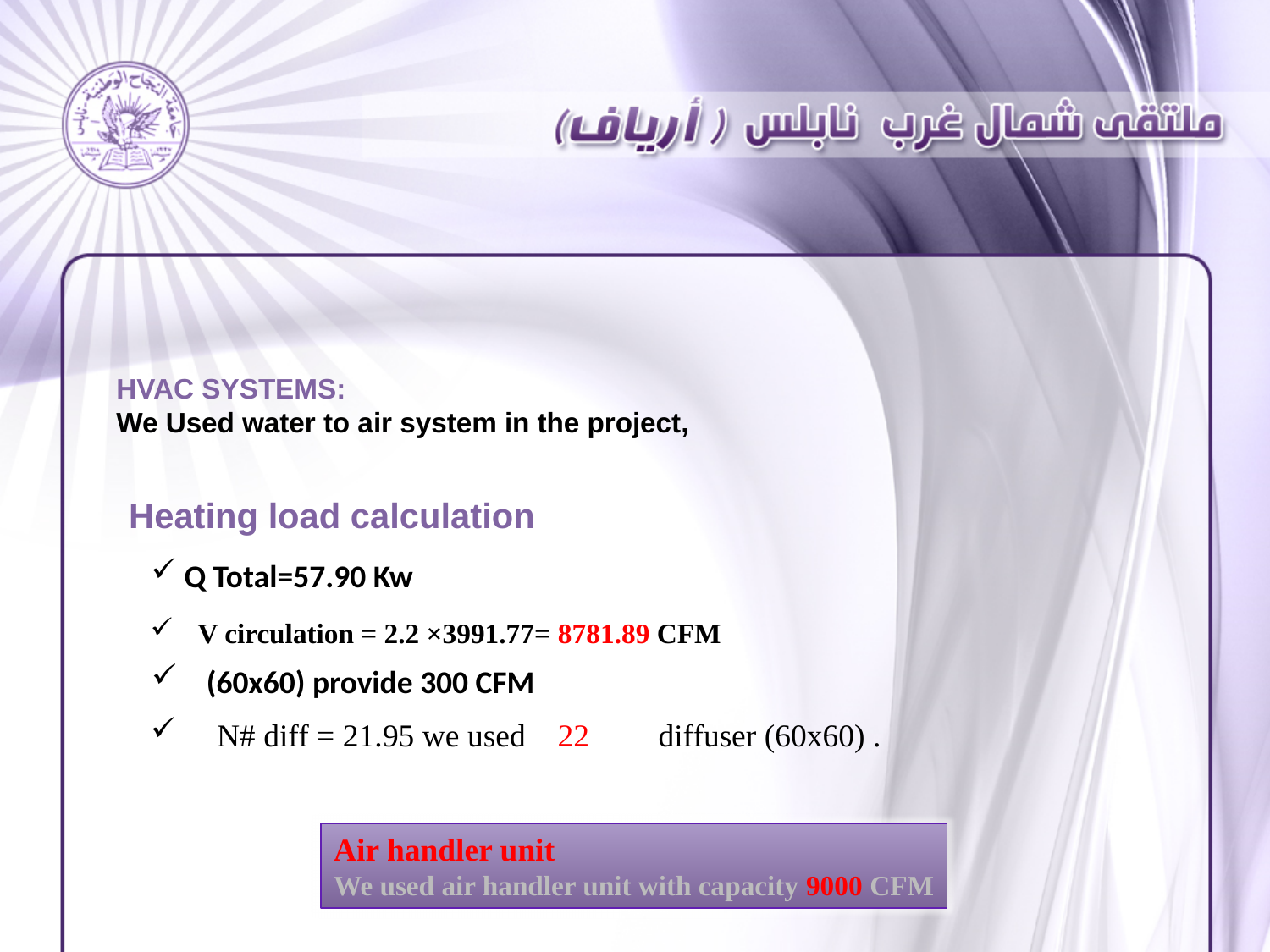

HVAC SYSTEMS:
We Used water to air system in the project,

Heating load calculation
 Q Total=57.90 Kw
V circulation = 2.2 ×3991.77= 8781.89 CFM
    (60x60) provide 300 CFM
     N# diff = 21.95 we used    22	diffuser (60x60) .
Air handler unit
We used air handler unit with capacity 9000 CFM